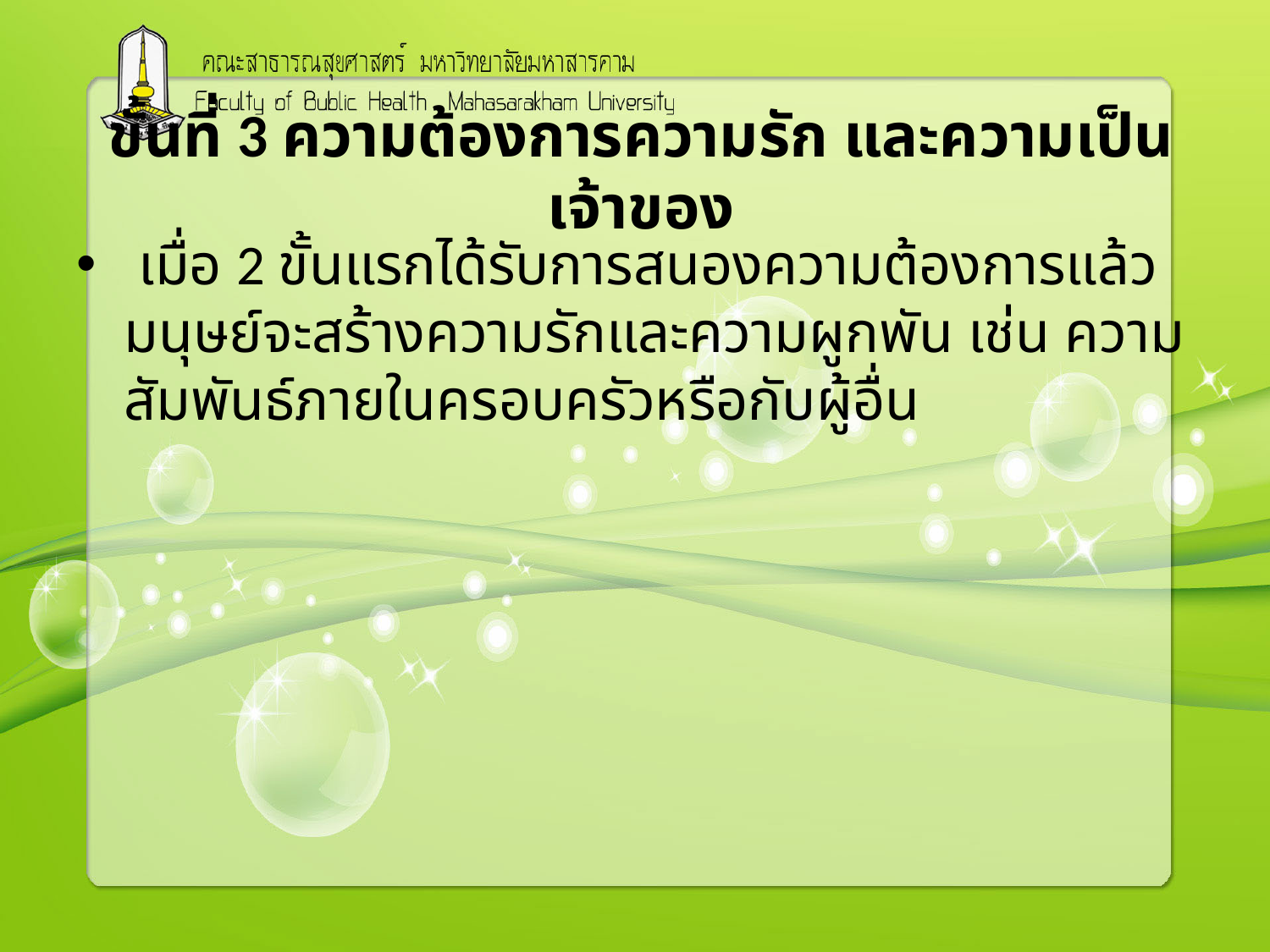

# ขั้นที่ 3 ความต้องการความรัก และความเป็นเจ้าของ
 เมื่อ 2 ขั้นแรกได้รับการสนองความต้องการแล้ว มนุษย์จะสร้างความรักและความผูกพัน เช่น ความสัมพันธ์ภายในครอบครัวหรือกับผู้อื่น